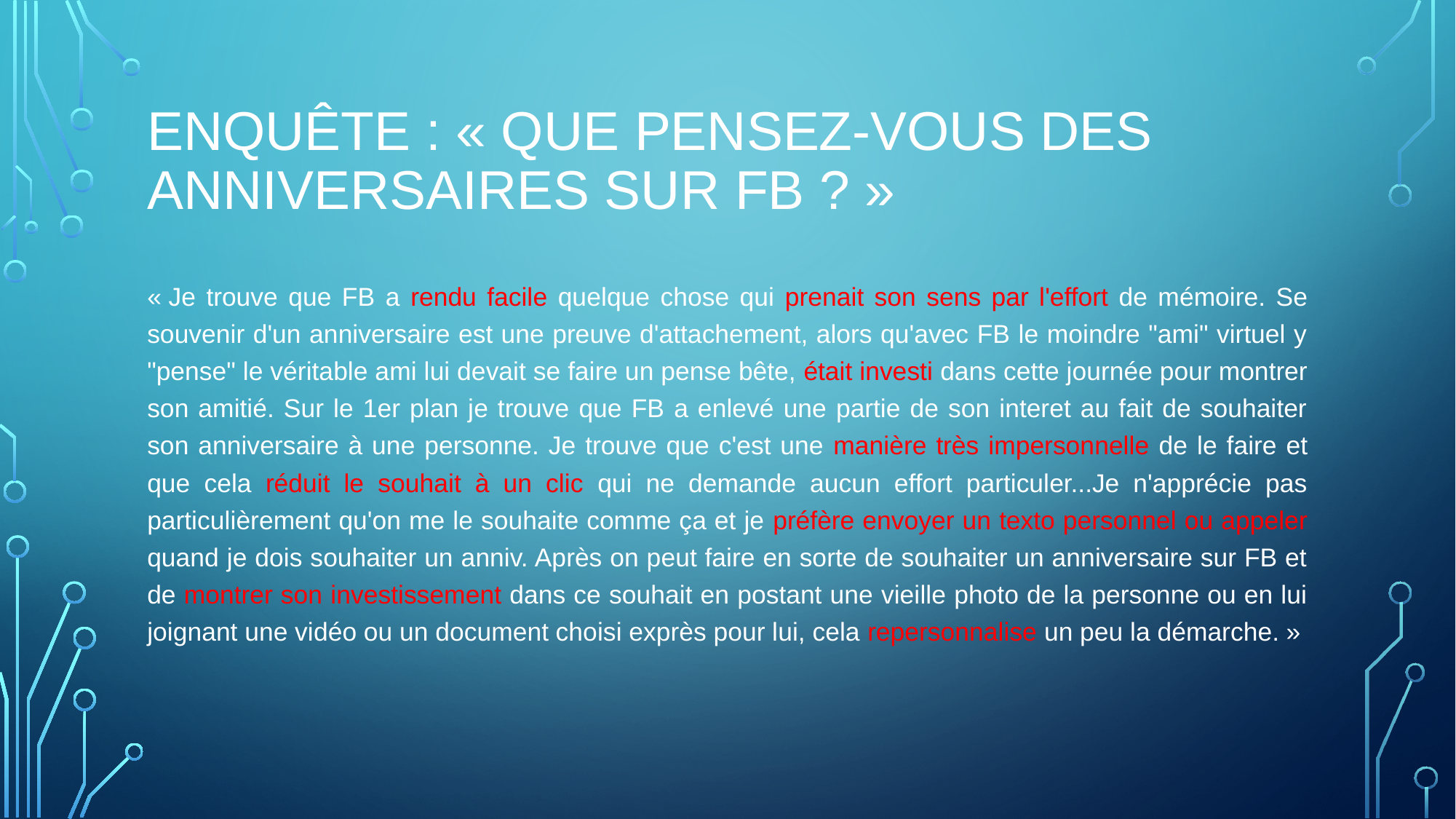

# Enquête : « que pensez-vous des anniversaires sur fb ? »
« Je trouve que FB a rendu facile quelque chose qui prenait son sens par l'effort de mémoire. Se souvenir d'un anniversaire est une preuve d'attachement, alors qu'avec FB le moindre "ami" virtuel y "pense" le véritable ami lui devait se faire un pense bête, était investi dans cette journée pour montrer son amitié. Sur le 1er plan je trouve que FB a enlevé une partie de son interet au fait de souhaiter son anniversaire à une personne. Je trouve que c'est une manière très impersonnelle de le faire et que cela réduit le souhait à un clic qui ne demande aucun effort particuler...Je n'apprécie pas particulièrement qu'on me le souhaite comme ça et je préfère envoyer un texto personnel ou appeler quand je dois souhaiter un anniv. Après on peut faire en sorte de souhaiter un anniversaire sur FB et de montrer son investissement dans ce souhait en postant une vieille photo de la personne ou en lui joignant une vidéo ou un document choisi exprès pour lui, cela repersonnalise un peu la démarche. »